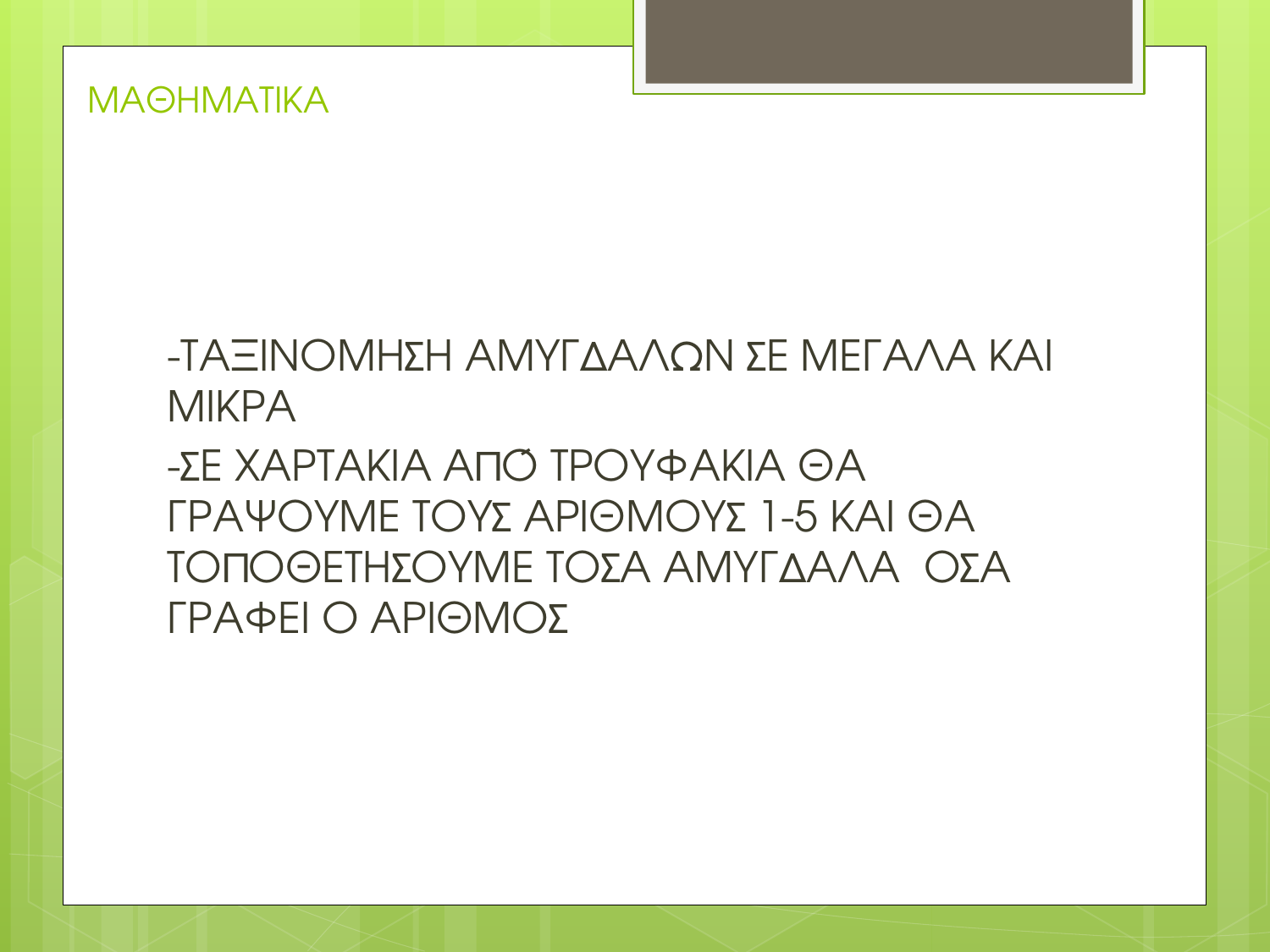

# ΜΑΘΗΜΑΤΙΚΑ
-ΤΑΞΙΝΟΜΗΣΗ ΑΜΥΓΔΑΛΩΝ ΣΕ ΜΕΓΑΛΑ ΚΑΙ ΜΙΚΡΑ
-ΣΕ ΧΑΡΤΑΚΙΑ ΑΠΌ ΤΡΟΥΦΑΚΙΑ ΘΑ ΓΡΑΨΟΥΜΕ ΤΟΥΣ ΑΡΙΘΜΟΥΣ 1-5 ΚΑΙ ΘΑ ΤΟΠΟΘΕΤΗΣΟΥΜΕ ΤΟΣΑ ΑΜΥΓΔΑΛΑ  ΟΣΑ ΓΡΑΦΕΙ Ο ΑΡΙΘΜΟΣ